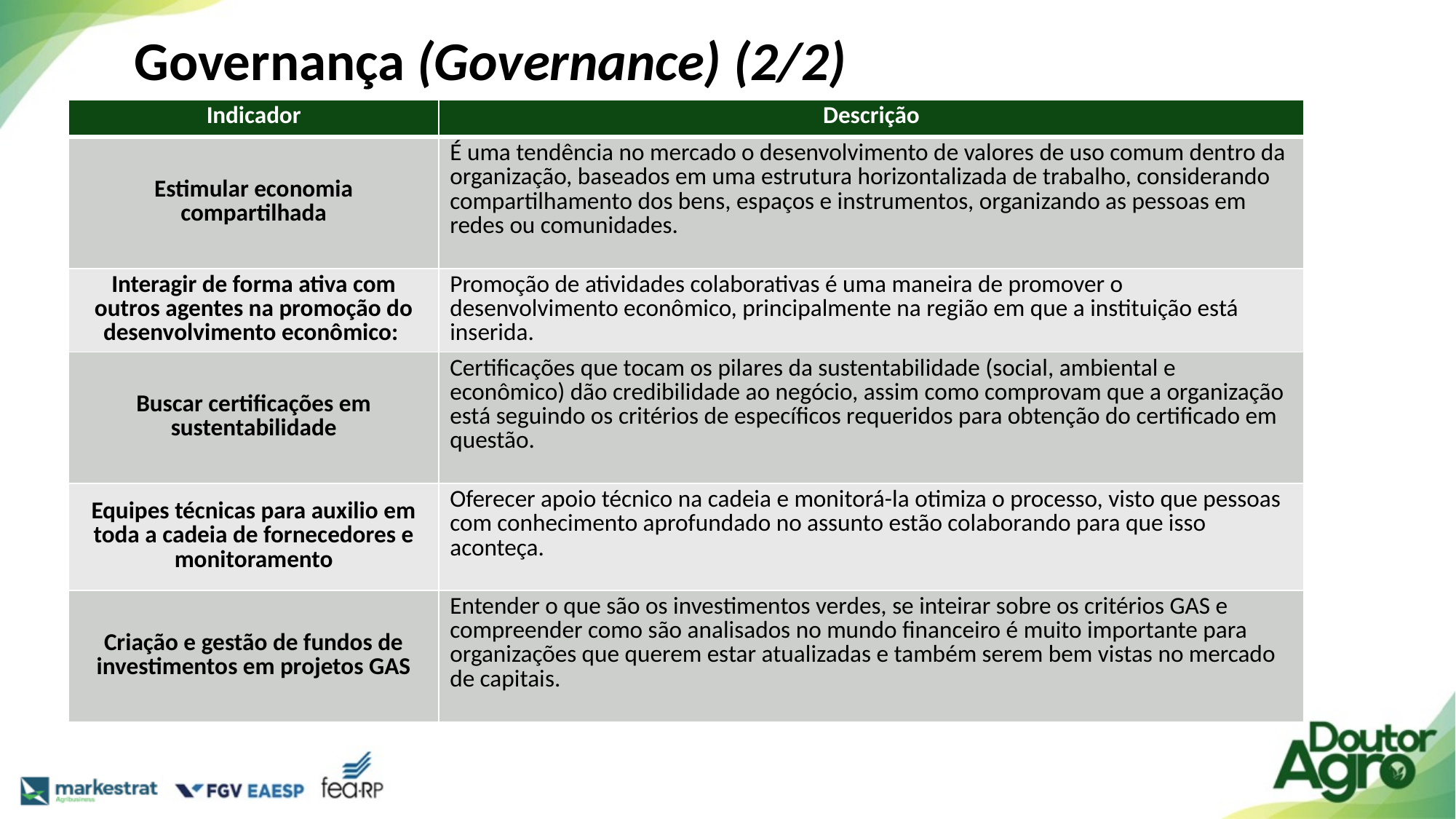

# Governança (Governance) (2/2)
| Indicador | Descrição |
| --- | --- |
| Estimular economia compartilhada | É uma tendência no mercado o desenvolvimento de valores de uso comum dentro da organização, baseados em uma estrutura horizontalizada de trabalho, considerando compartilhamento dos bens, espaços e instrumentos, organizando as pessoas em redes ou comunidades. |
| Interagir de forma ativa com outros agentes na promoção do desenvolvimento econômico: | Promoção de atividades colaborativas é uma maneira de promover o desenvolvimento econômico, principalmente na região em que a instituição está inserida. |
| Buscar certificações em sustentabilidade | Certificações que tocam os pilares da sustentabilidade (social, ambiental e econômico) dão credibilidade ao negócio, assim como comprovam que a organização está seguindo os critérios de específicos requeridos para obtenção do certificado em questão. |
| Equipes técnicas para auxilio em toda a cadeia de fornecedores e monitoramento | Oferecer apoio técnico na cadeia e monitorá-la otimiza o processo, visto que pessoas com conhecimento aprofundado no assunto estão colaborando para que isso aconteça. |
| Criação e gestão de fundos de investimentos em projetos GAS | Entender o que são os investimentos verdes, se inteirar sobre os critérios GAS e compreender como são analisados no mundo financeiro é muito importante para organizações que querem estar atualizadas e também serem bem vistas no mercado de capitais. |